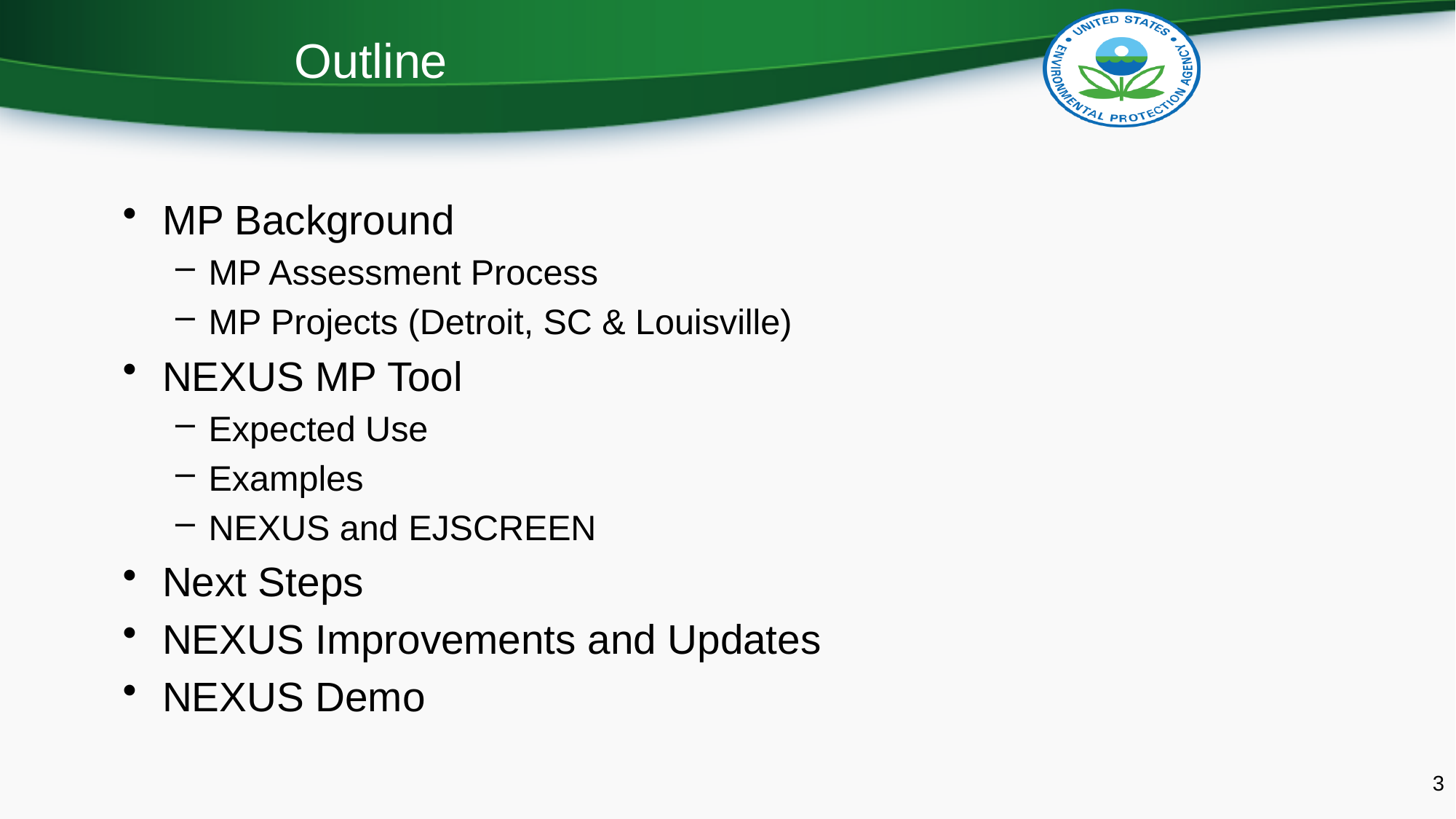

# Outline
MP Background
MP Assessment Process
MP Projects (Detroit, SC & Louisville)
NEXUS MP Tool
Expected Use
Examples
NEXUS and EJSCREEN
Next Steps
NEXUS Improvements and Updates
NEXUS Demo

3